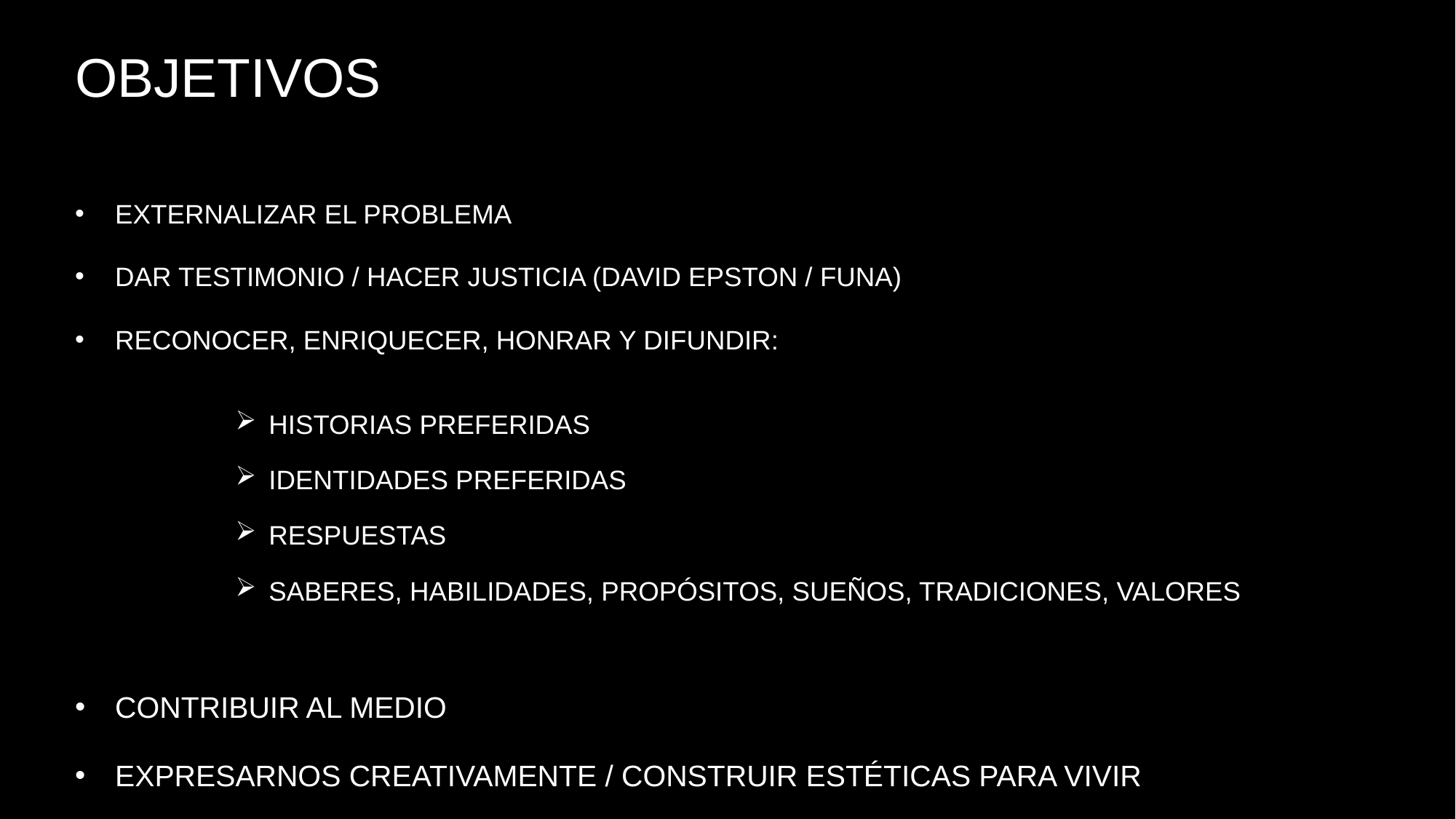

# OBJETIVOS
EXTERNALIZAR EL PROBLEMA
DAR TESTIMONIO / HACER JUSTICIA (DAVID EPSTON / FUNA)
RECONOCER, ENRIQUECER, HONRAR Y DIFUNDIR:

HISTORIAS PREFERIDAS
IDENTIDADES PREFERIDAS
RESPUESTAS
SABERES, HABILIDADES, PROPÓSITOS, SUEÑOS, TRADICIONES, VALORES

CONTRIBUIR AL MEDIO
EXPRESARNOS CREATIVAMENTE / CONSTRUIR ESTÉTICAS PARA VIVIR